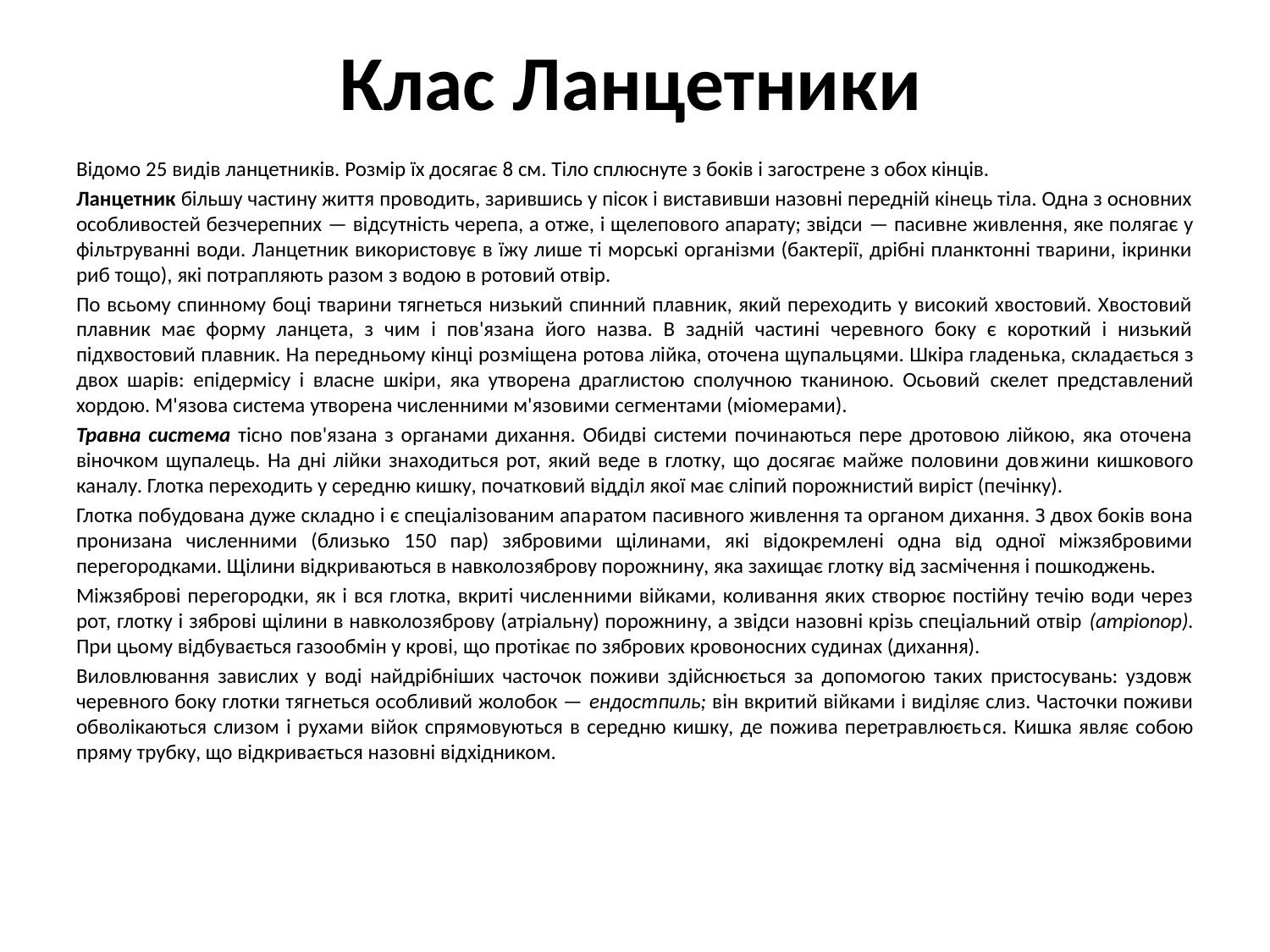

# Клас Ланцетники
Відомо 25 видів ланцетників. Розмір їх досягає 8 см. Тіло сплюснуте з боків і загострене з обох кінців.
Ланцетник більшу частину життя проводить, зарившись у пісок і виставивши назовні передній кінець тіла. Одна з основних особливостей безчерепних — відсутність черепа, а отже, і щелепового апарату; звідси — пасивне живлення, яке полягає у фільтруванні води. Ланцетник використовує в їжу лише ті морські організми (бактерії, дрібні планктонні тварини, ікринки риб тощо), які потрапляють разом з водою в ротовий отвір.
По всьому спинному боці тварини тягнеться низький спинний плавник, який переходить у високий хвостовий. Хвостовий плавник має форму ланцета, з чим і пов'язана його назва. В задній частині черевного боку є короткий і низький підхвостовий плавник. На передньому кінці роз­міщена ротова лійка, оточена щупальцями. Шкіра гладень­ка, складається з двох шарів: епідермісу і власне шкіри, яка утворена драглистою сполучною тканиною. Осьовий скелет представлений хордою. М'язова система утворена численними м'язовими сегментами (міомерами).
Травна система тісно пов'язана з органами дихання. Обидві системи починаються пере дротовою лійкою, яка оточена віночком щупалець. На дні лійки знаходиться рот, який веде в глотку, що досягає майже половини дов­жини кишкового каналу. Глотка переходить у середню кишку, початковий відділ якої має сліпий порожнистий виріст (печінку).
Глотка побудована дуже складно і є спеціалізованим апа­ратом пасивного живлення та органом дихання. З двох боків вона пронизана численними (близько 150 пар) зябровими щілинами, які відокремлені одна від одної міжзябровими перегородками. Щілини відкриваються в навколозяброву порожнину, яка захищає глотку від засмічення і пошкоджень.
Міжзяброві перегородки, як і вся глотка, вкриті числен­ними війками, коливання яких створює постійну течію води через рот, глотку і зяброві щілини в навколозяброву (атріальну) порожнину, а звідси назовні крізь спеціальний отвір (ampionop). При цьому відбувається газообмін у крові, що протікає по зябрових кровоносних судинах (дихання).
Виловлювання завислих у воді найдрібніших часточок поживи здійснюється за допомогою таких пристосувань: уздовж черевного боку глотки тягнеться особливий жолобок — ендостпиль; він вкритий війками і виділяє слиз. Часточки поживи обволікаються слизом і рухами війок спрямовуються в середню кишку, де пожива перетравлюєть­ся. Кишка являє собою пряму трубку, що відкривається назовні відхідником.